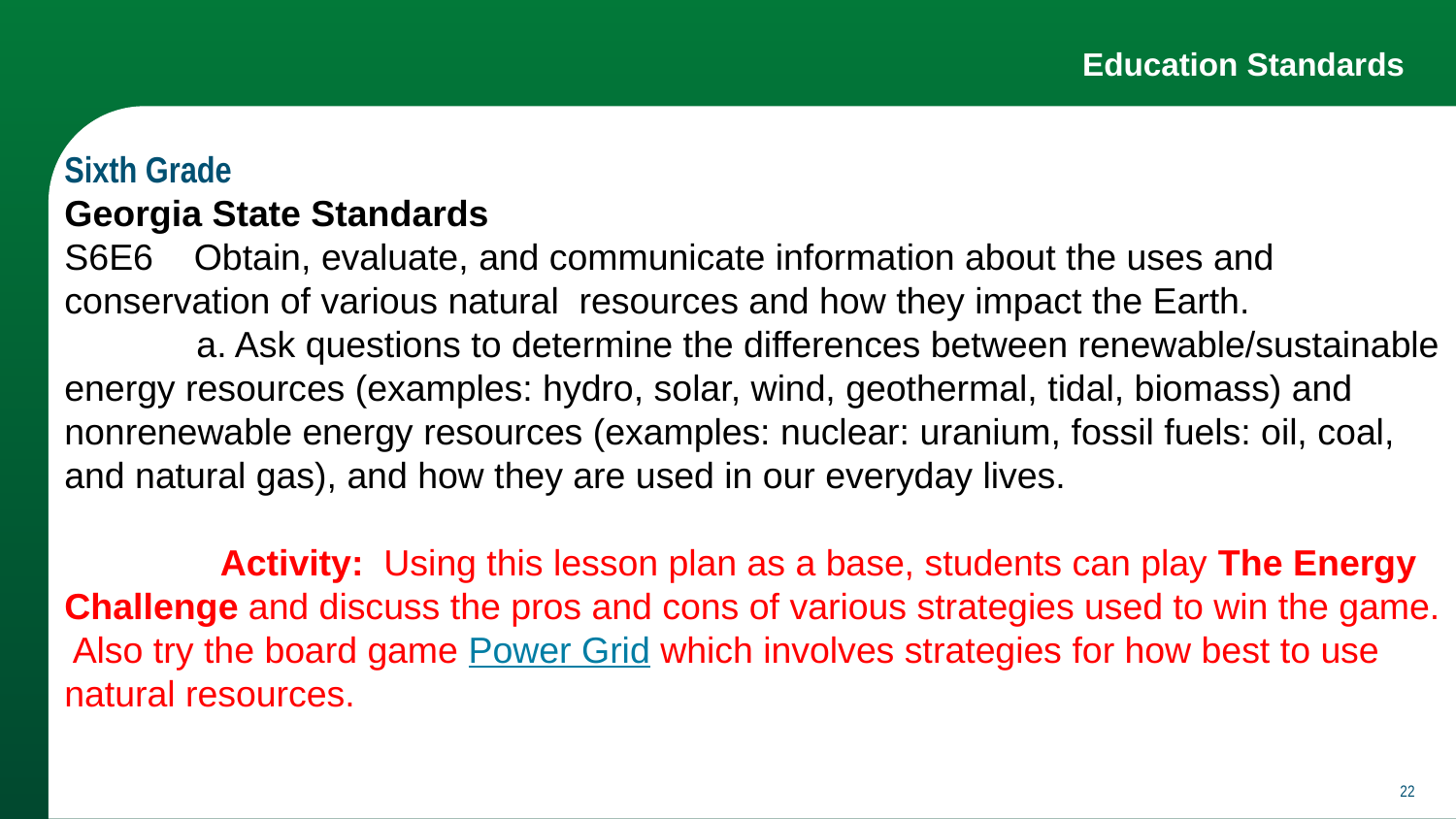

# Education Standards
Sixth Grade
Georgia State Standards
S6E6    Obtain, evaluate, and communicate information about the uses and conservation of various natural  resources and how they impact the Earth.
             a. Ask questions to determine the differences between renewable/sustainable energy resources (examples: hydro, solar, wind, geothermal, tidal, biomass) and nonrenewable energy resources (examples: nuclear: uranium, fossil fuels: oil, coal, and natural gas), and how they are used in our everyday lives.
	 Activity:  Using this lesson plan as a base, students can play The Energy Challenge and discuss the pros and cons of various strategies used to win the game.  Also try the board game Power Grid which involves strategies for how best to use natural resources.

22